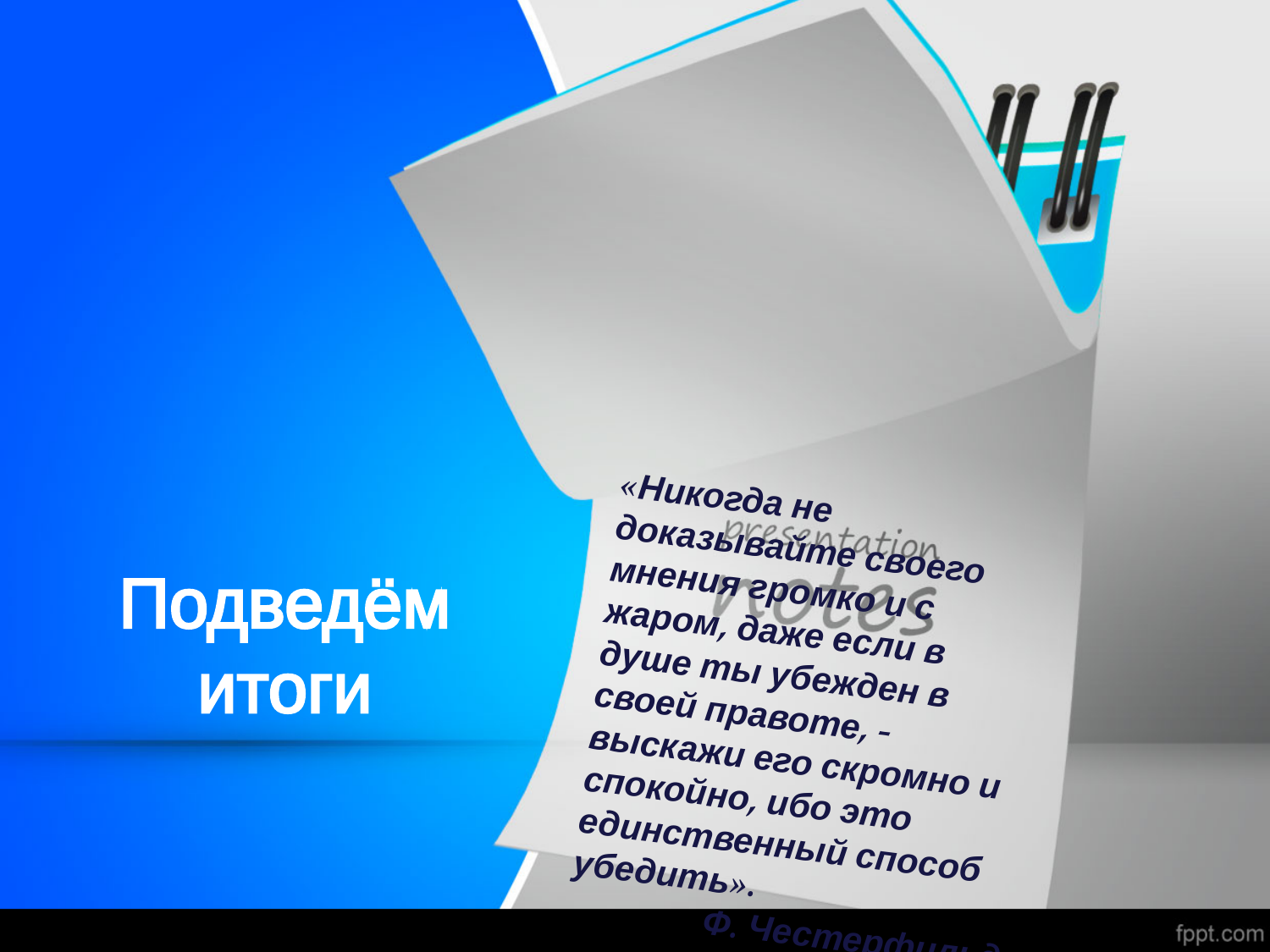

«Никогда не доказывайте своего мнения громко и с жаром, даже если в душе ты убежден в своей правоте, - выскажи его скромно и спокойно, ибо это единственный способ убедить».
Ф. Честерфильд
# Подведём итоги